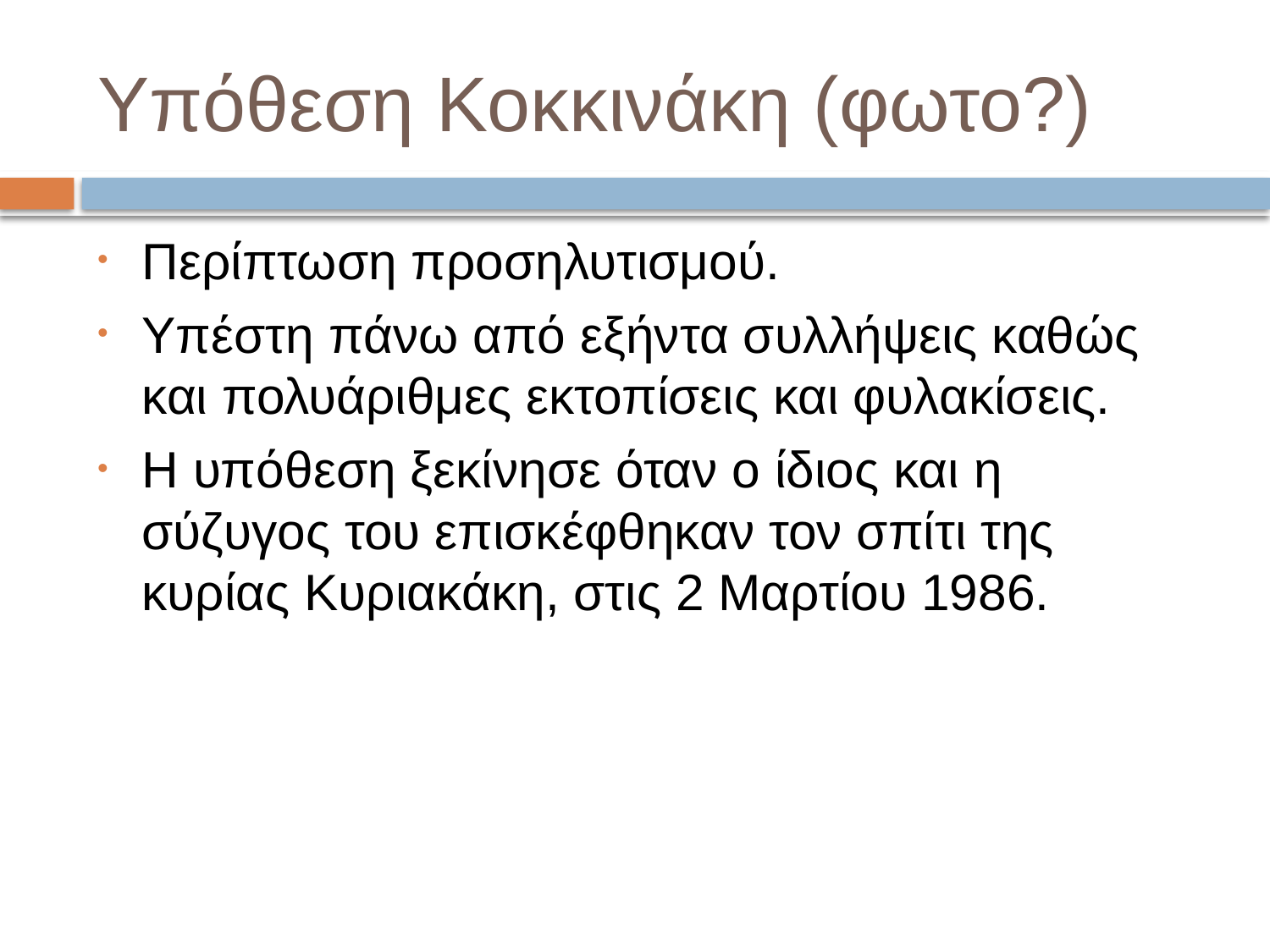

# Υπόθεση Κοκκινάκη (φωτο?)
Περίπτωση προσηλυτισμού.
Υπέστη πάνω από εξήντα συλλήψεις καθώς και πολυάριθμες εκτοπίσεις και φυλακίσεις.
Η υπόθεση ξεκίνησε όταν ο ίδιος και η σύζυγος του επισκέφθηκαν τον σπίτι της κυρίας Κυριακάκη, στις 2 Μαρτίου 1986.